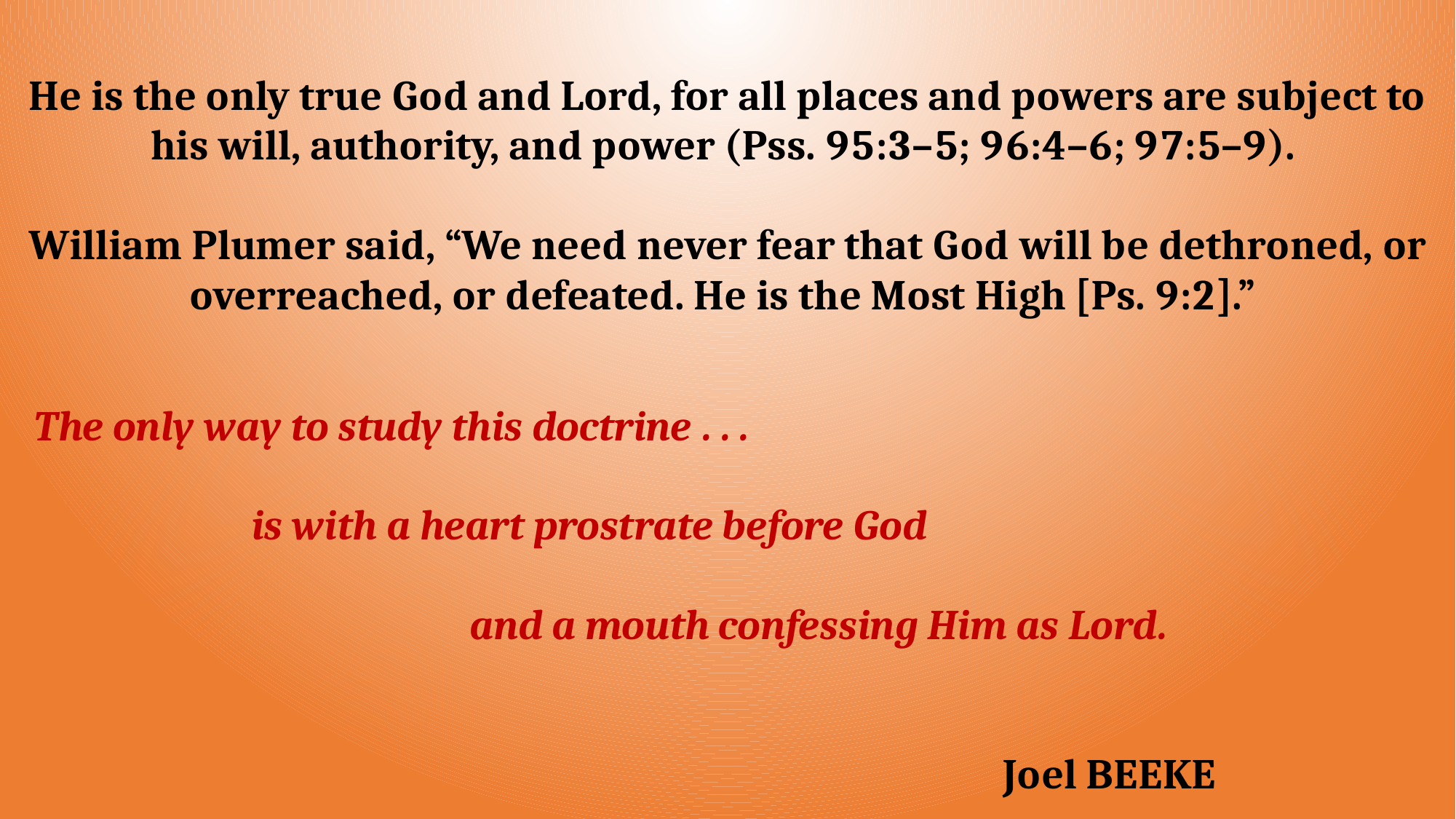

# He is the only true God and Lord, for all places and powers are subject to his will, authority, and power (Pss. 95:3–5; 96:4–6; 97:5–9). William Plumer said, “We need never fear that God will be dethroned, or overreached, or defeated. He is the Most High [Ps. 9:2].”
The only way to study this doctrine . . .

		is with a heart prostrate before God

				and a mouth confessing Him as Lord.
							Joel BEEKE